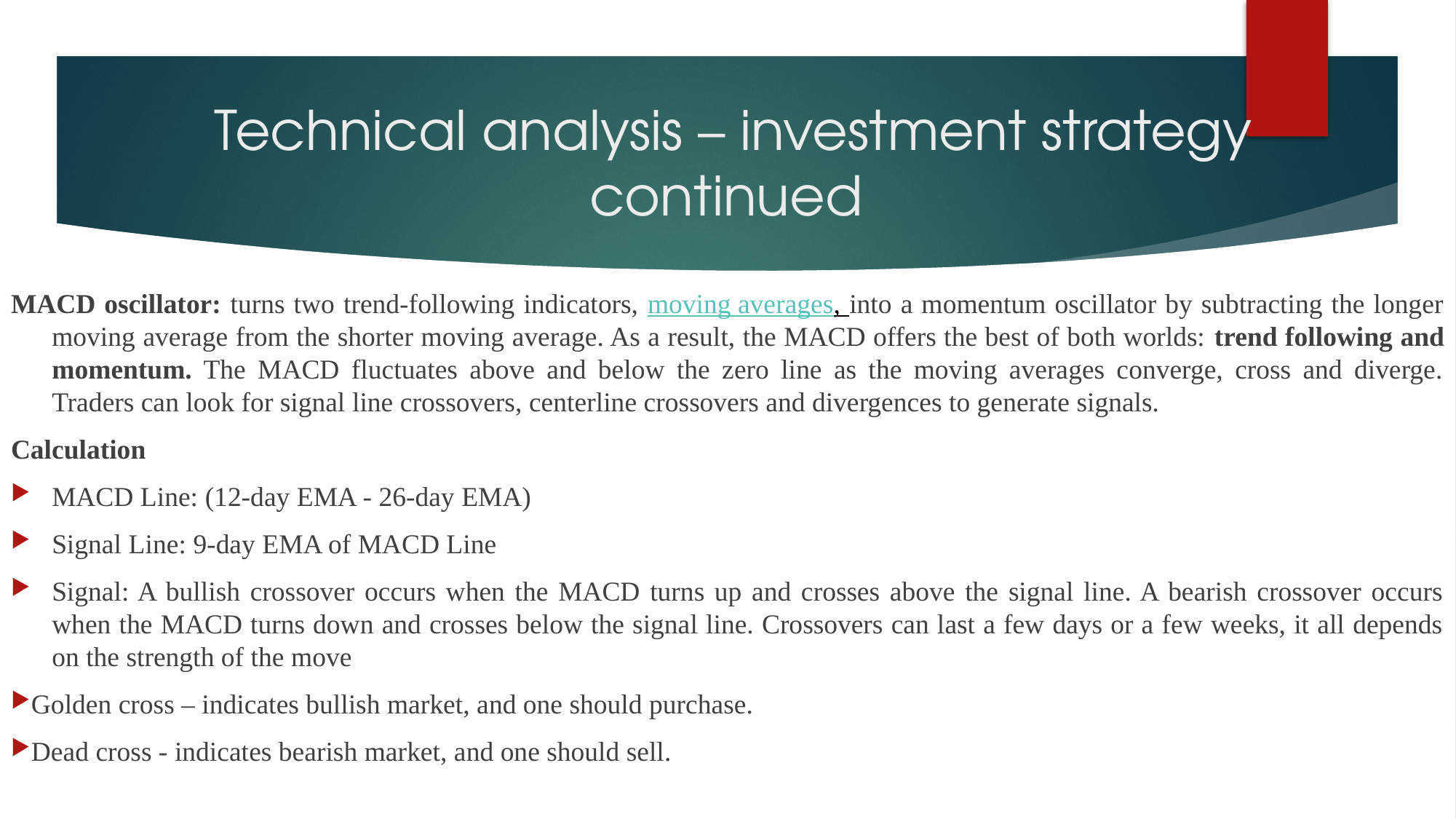

# Technical analysis – investment strategy continued
MACD oscillator: turns two trend-following indicators, moving averages, into a momentum oscillator by subtracting the longer moving average from the shorter moving average. As a result, the MACD offers the best of both worlds: trend following and momentum. The MACD fluctuates above and below the zero line as the moving averages converge, cross and diverge. Traders can look for signal line crossovers, centerline crossovers and divergences to generate signals.
Calculation
MACD Line: (12-day EMA - 26-day EMA)
Signal Line: 9-day EMA of MACD Line
Signal: A bullish crossover occurs when the MACD turns up and crosses above the signal line. A bearish crossover occurs when the MACD turns down and crosses below the signal line. Crossovers can last a few days or a few weeks, it all depends on the strength of the move
Golden cross – indicates bullish market, and one should purchase.
Dead cross - indicates bearish market, and one should sell.